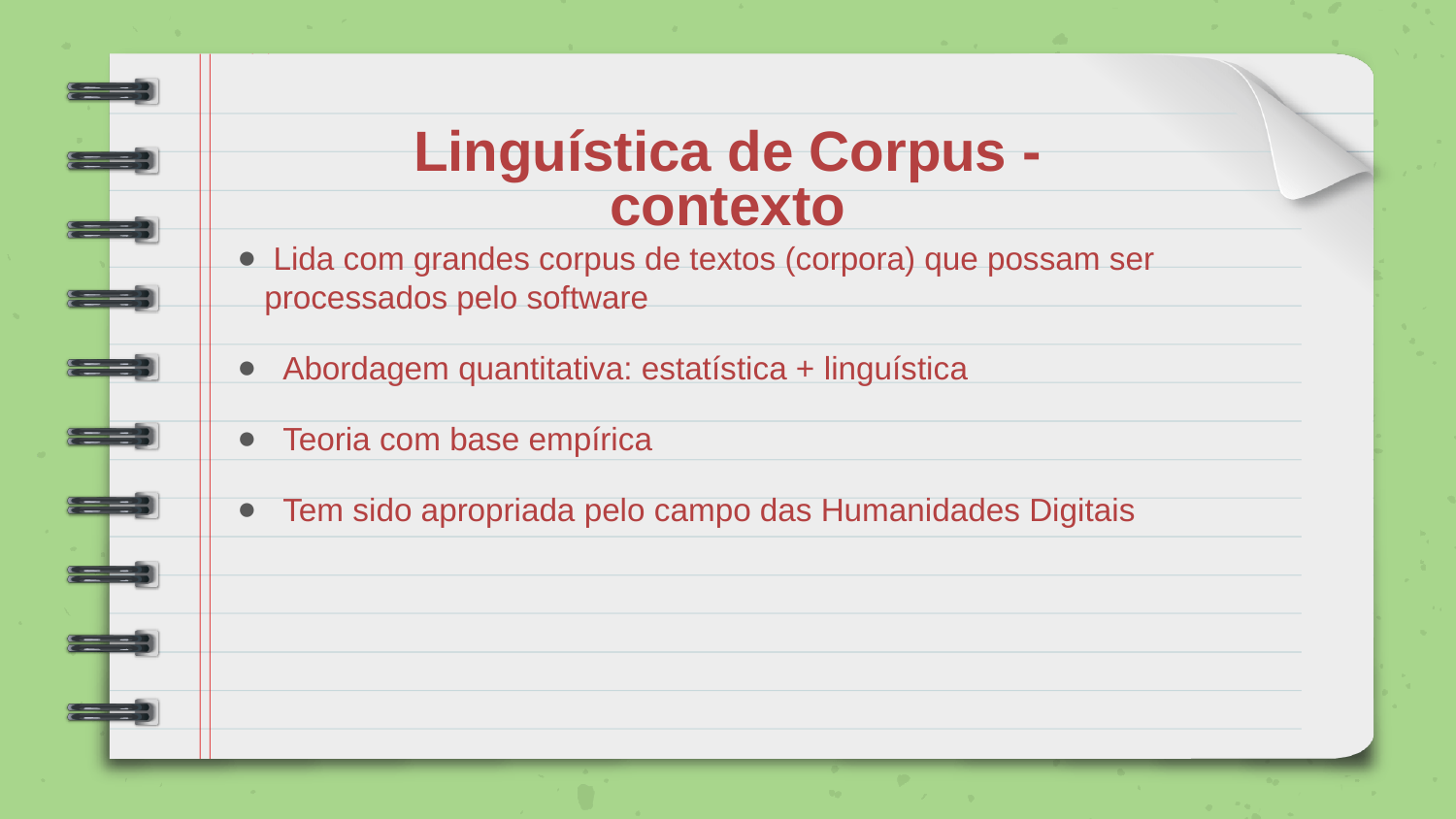

# Linguística de Corpus - contexto
 Lida com grandes corpus de textos (corpora) que possam ser processados pelo software
Abordagem quantitativa: estatística + linguística
Teoria com base empírica
Tem sido apropriada pelo campo das Humanidades Digitais